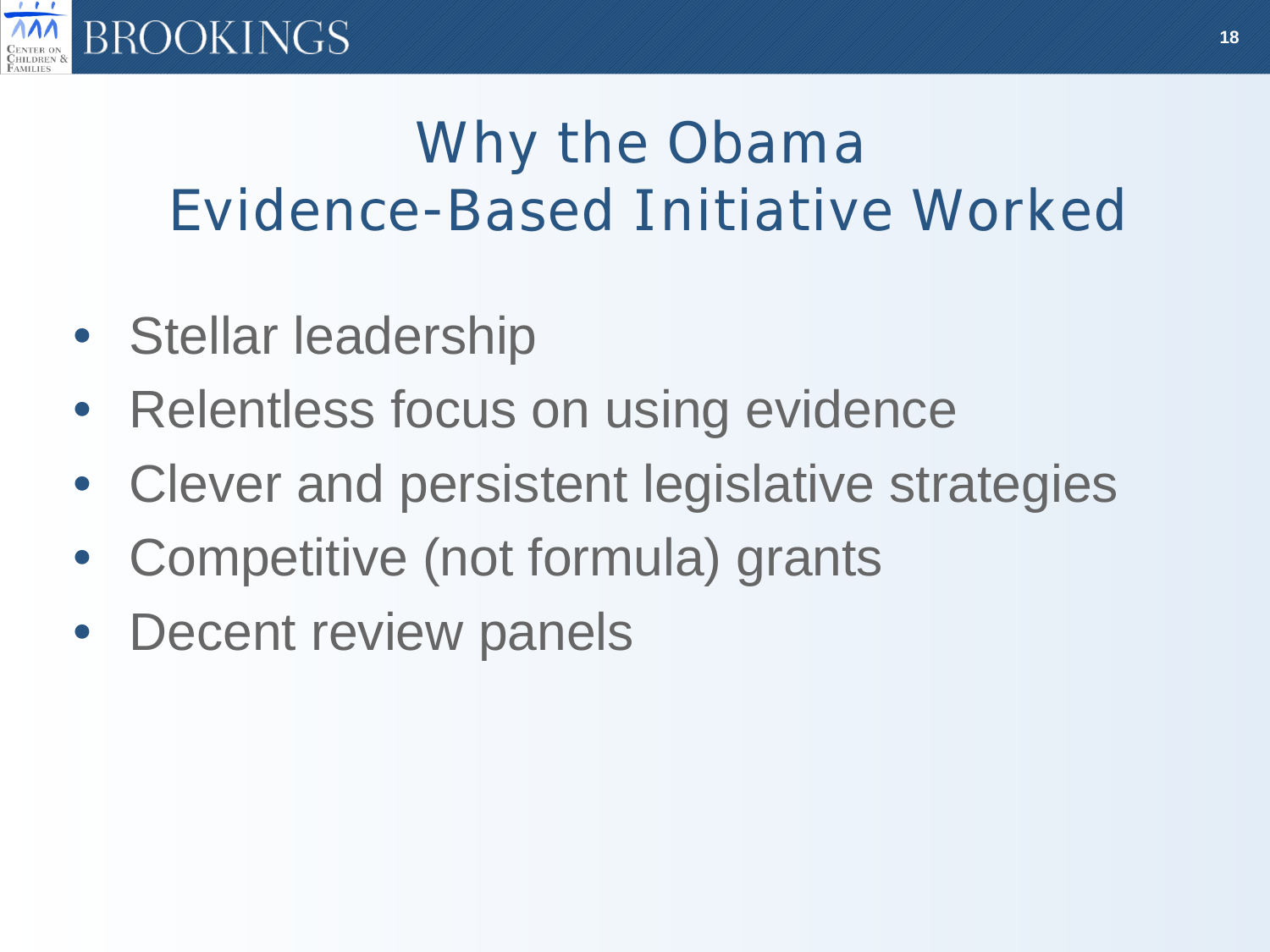

# Why the Obama Evidence-Based Initiative Worked
Stellar leadership
Relentless focus on using evidence
Clever and persistent legislative strategies
Competitive (not formula) grants
Decent review panels